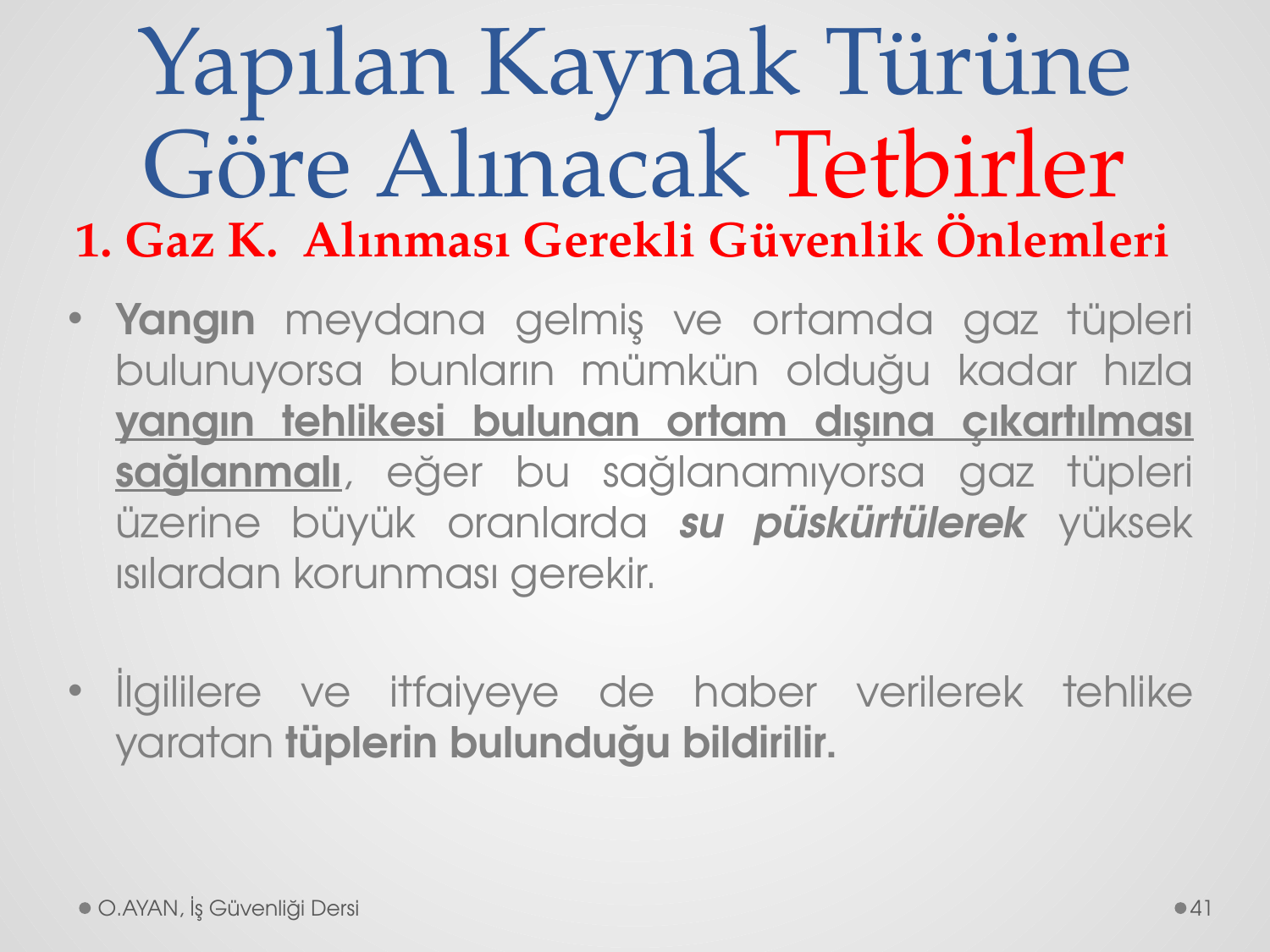

# Yapılan Kaynak Türüne Göre Alınacak Tetbirler
1. Gaz K.  Alınması Gerekli Güvenlik Önlemleri
Yangın meydana gelmiş ve ortamda gaz tüpleri bulunuyorsa bunların mümkün olduğu kadar hızla yangın tehlikesi bulunan ortam dışına çıkartılması sağlanmalı, eğer bu sağlanamıyorsa gaz tüpleri üzerine büyük oranlarda su püskürtülerek yüksek ısılardan korunması gerekir.

İlgililere ve itfaiyeye de haber verilerek tehlike yaratan tüplerin bulunduğu bildirilir.

O.AYAN, İş Güvenliği Dersi
41